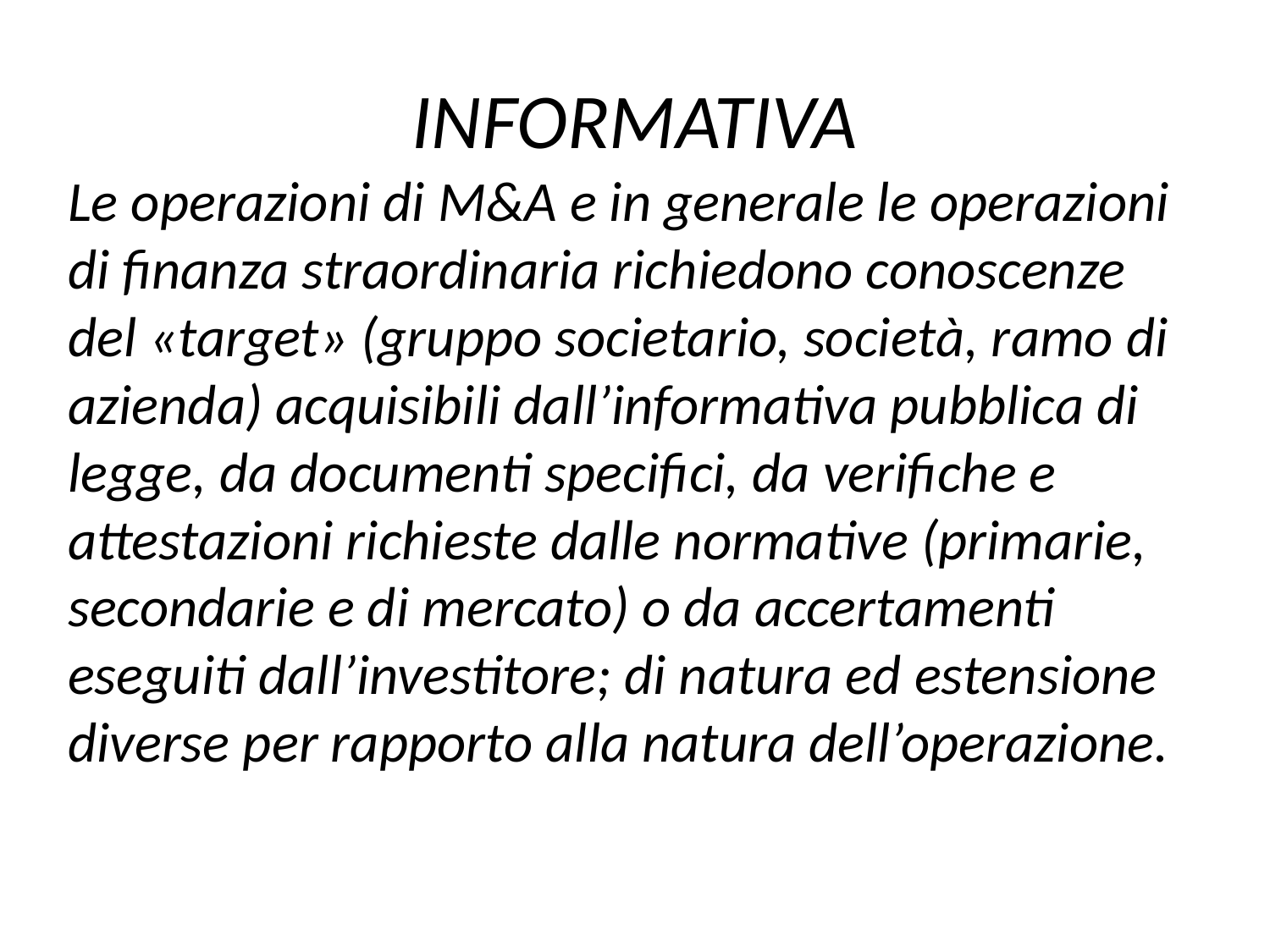

# INFORMATIVA

Le operazioni di M&A e in generale le operazioni di finanza straordinaria richiedono conoscenze del «target» (gruppo societario, società, ramo di azienda) acquisibili dall’informativa pubblica di legge, da documenti specifici, da verifiche e attestazioni richieste dalle normative (primarie, secondarie e di mercato) o da accertamenti eseguiti dall’investitore; di natura ed estensione diverse per rapporto alla natura dell’operazione.